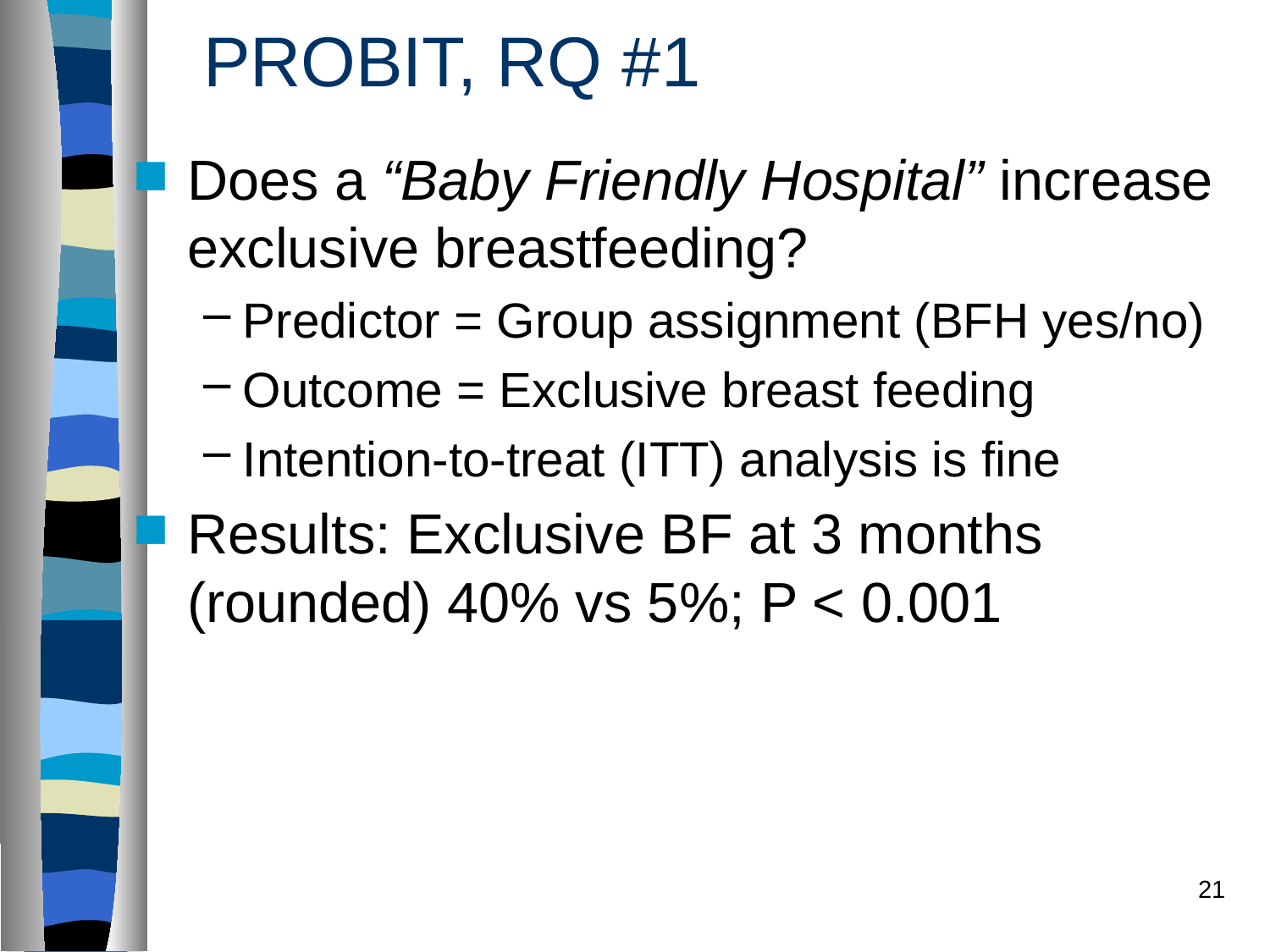

# PROBIT, RQ #1
Does a “Baby Friendly Hospital” increase exclusive breastfeeding?
Predictor = Group assignment (BFH yes/no)
Outcome = Exclusive breast feeding
Intention-to-treat (ITT) analysis is fine
Results: Exclusive BF at 3 months (rounded) 40% vs 5%; P < 0.001
21